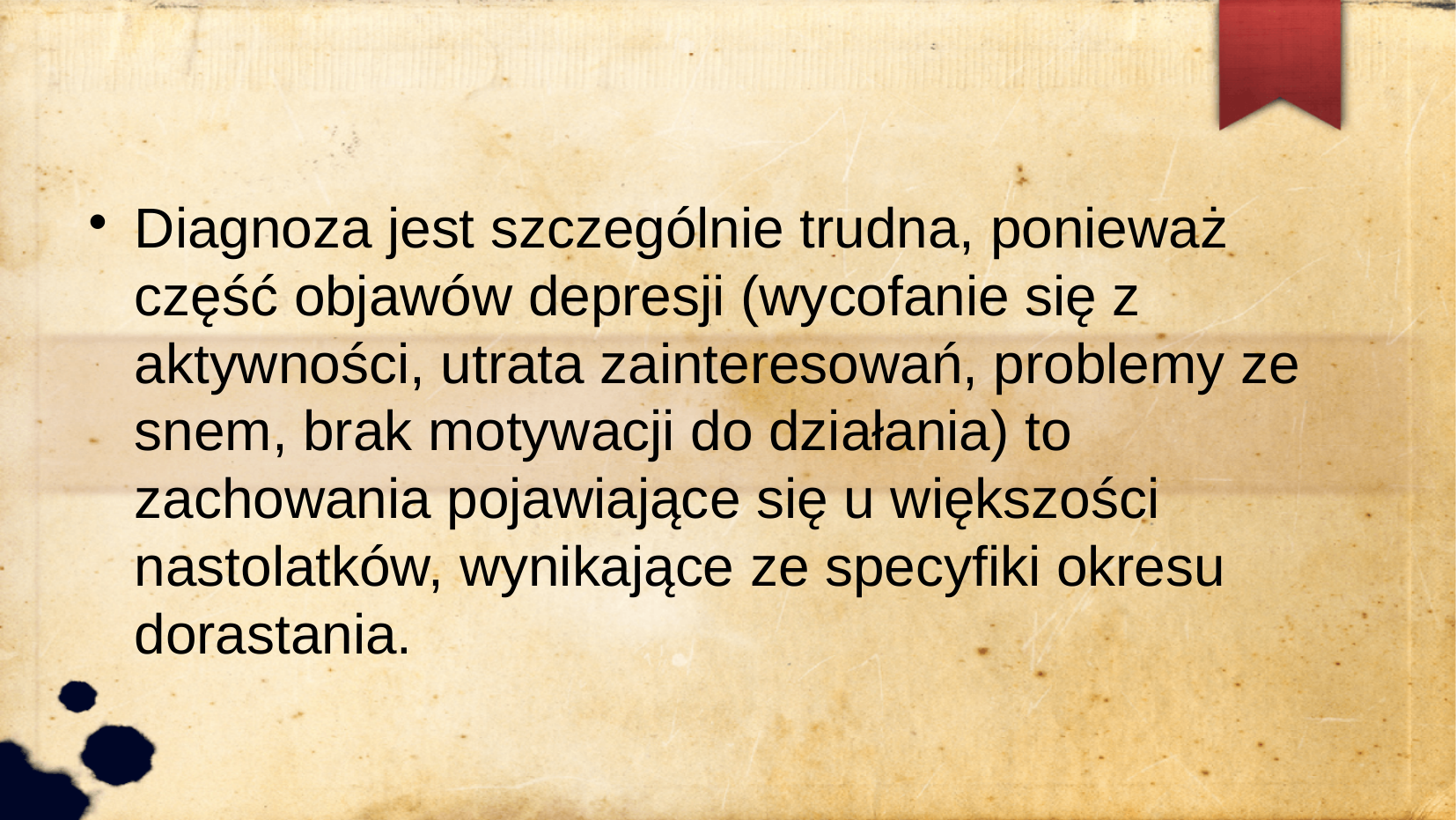

Diagnoza jest szczególnie trudna, ponieważ część objawów depresji (wycofanie się z aktywności, utrata zainteresowań, problemy ze snem, brak motywacji do działania) to zachowania pojawiające się u większości nastolatków, wynikające ze specyfiki okresu dorastania.